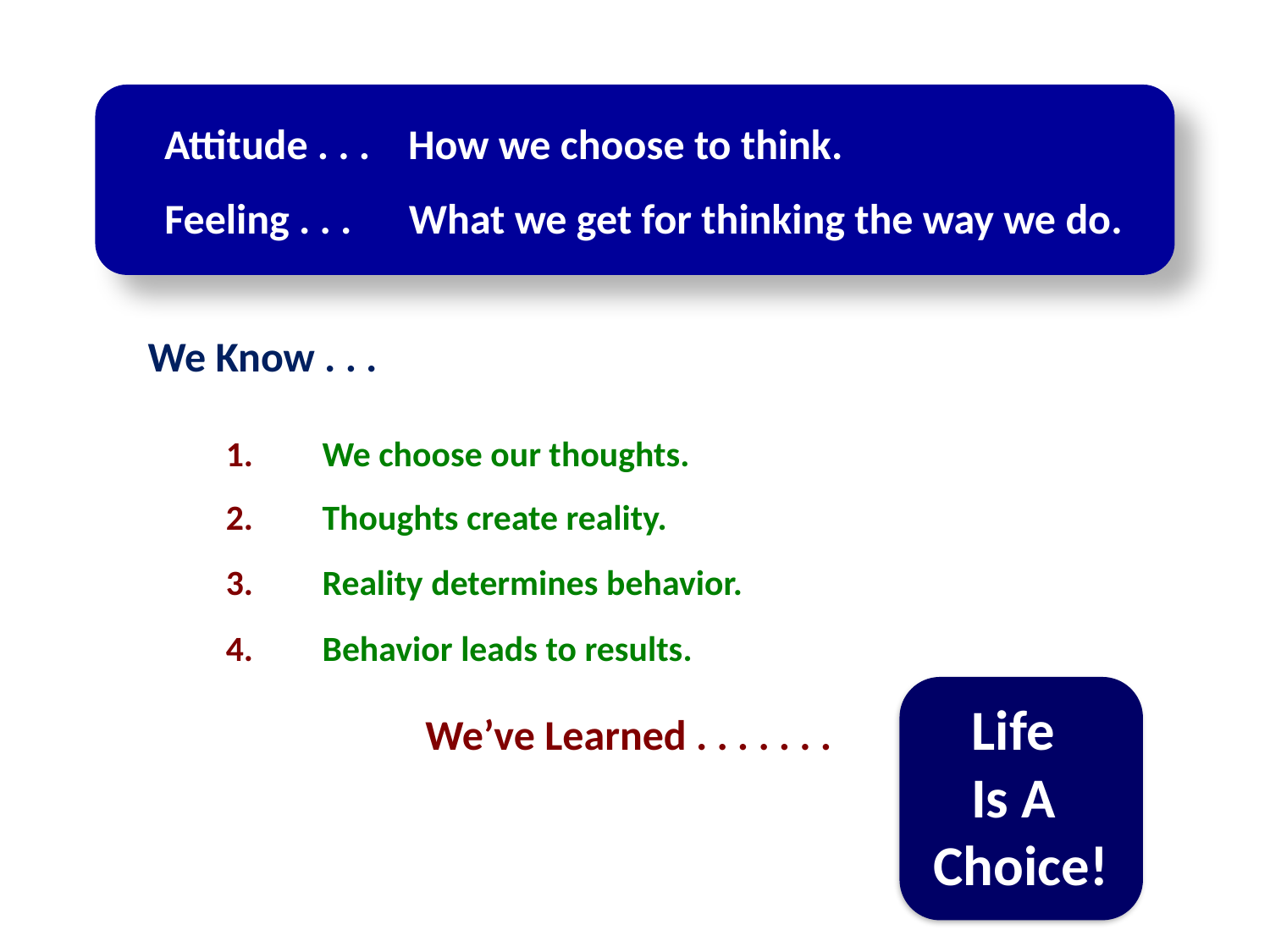

Attitude . . .    How we choose to think.

     Feeling . . .      What we get for thinking the way we do.

We Know . . .

   We choose our thoughts.

   Thoughts create reality.

   Reality determines behavior.

   Behavior leads to results.

			We’ve Learned . . . . . . . 	    Life
						             Is A
						          Choice!